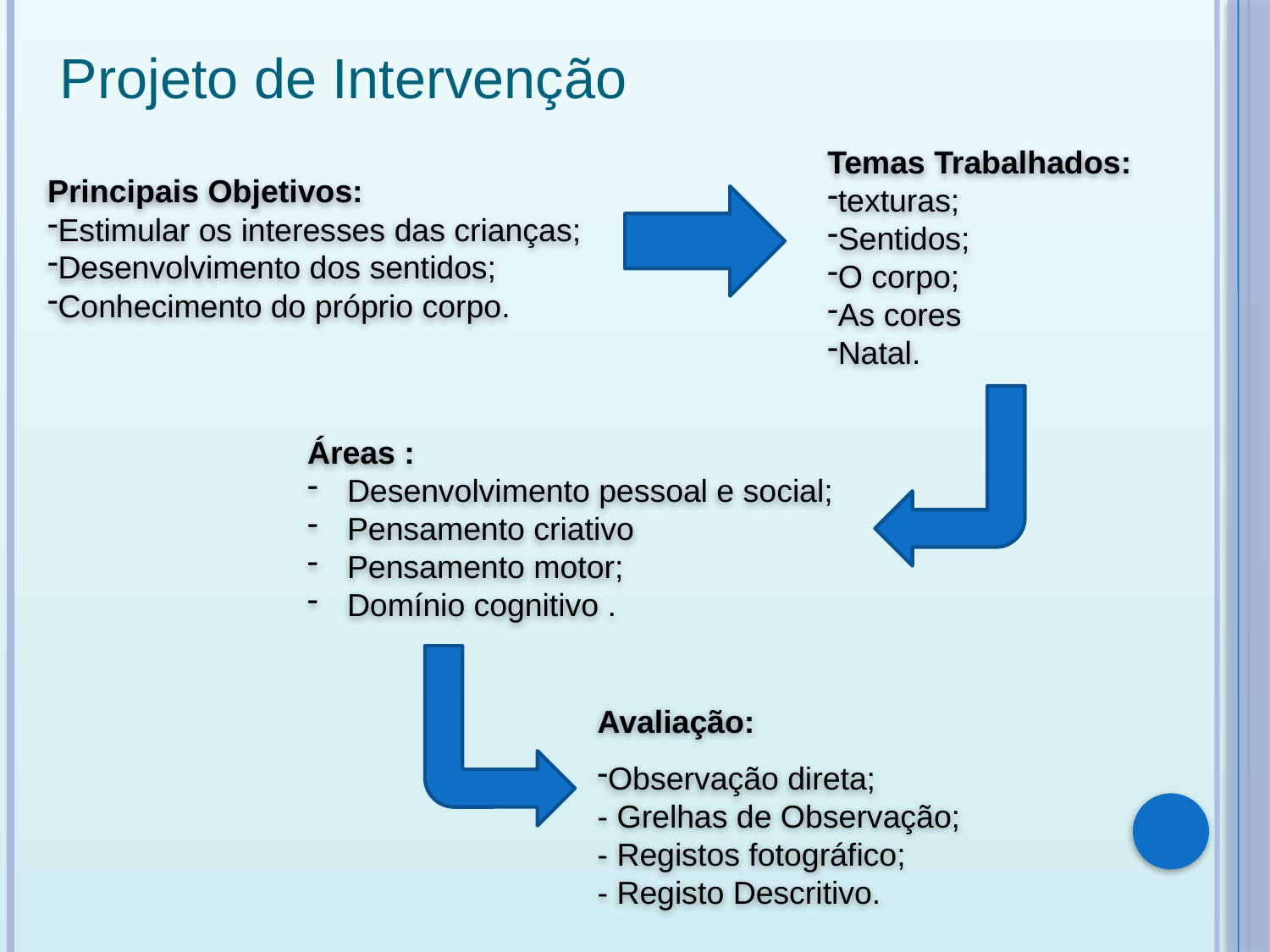

Projeto de Intervenção
Temas Trabalhados:
texturas;
Sentidos;
O corpo;
As cores
Natal.
Principais Objetivos:
Estimular os interesses das crianças;
Desenvolvimento dos sentidos;
Conhecimento do próprio corpo.

Áreas :
Desenvolvimento pessoal e social;
Pensamento criativo
Pensamento motor;
Domínio cognitivo .

Avaliação:
Observação direta;
- Grelhas de Observação;
- Registos fotográfico;
- Registo Descritivo.